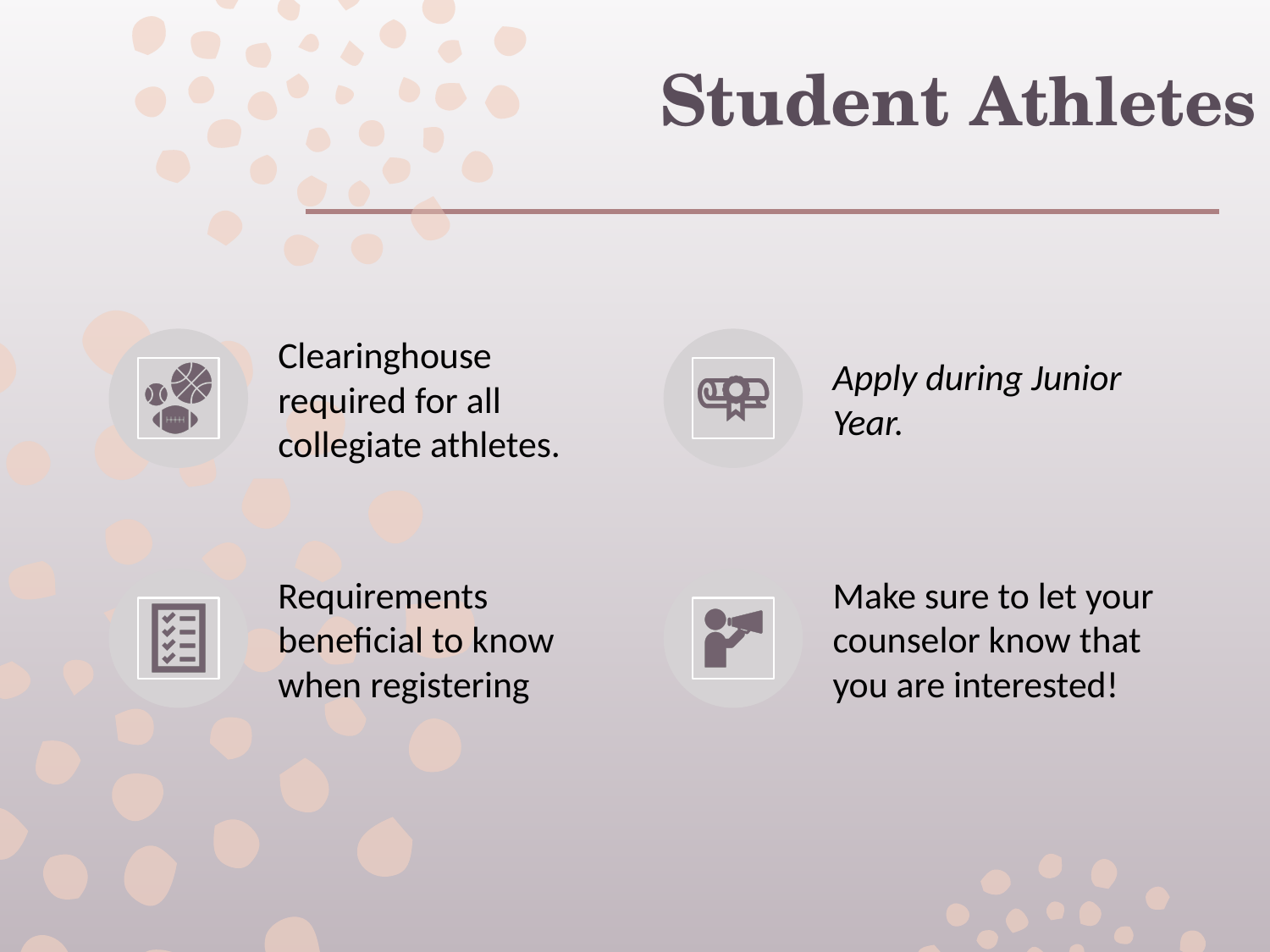

Student Athletes
Clearinghouse required for all collegiate athletes.
Apply during Junior Year.
Requirements beneficial to know when registering
Make sure to let your counselor know that you are interested!